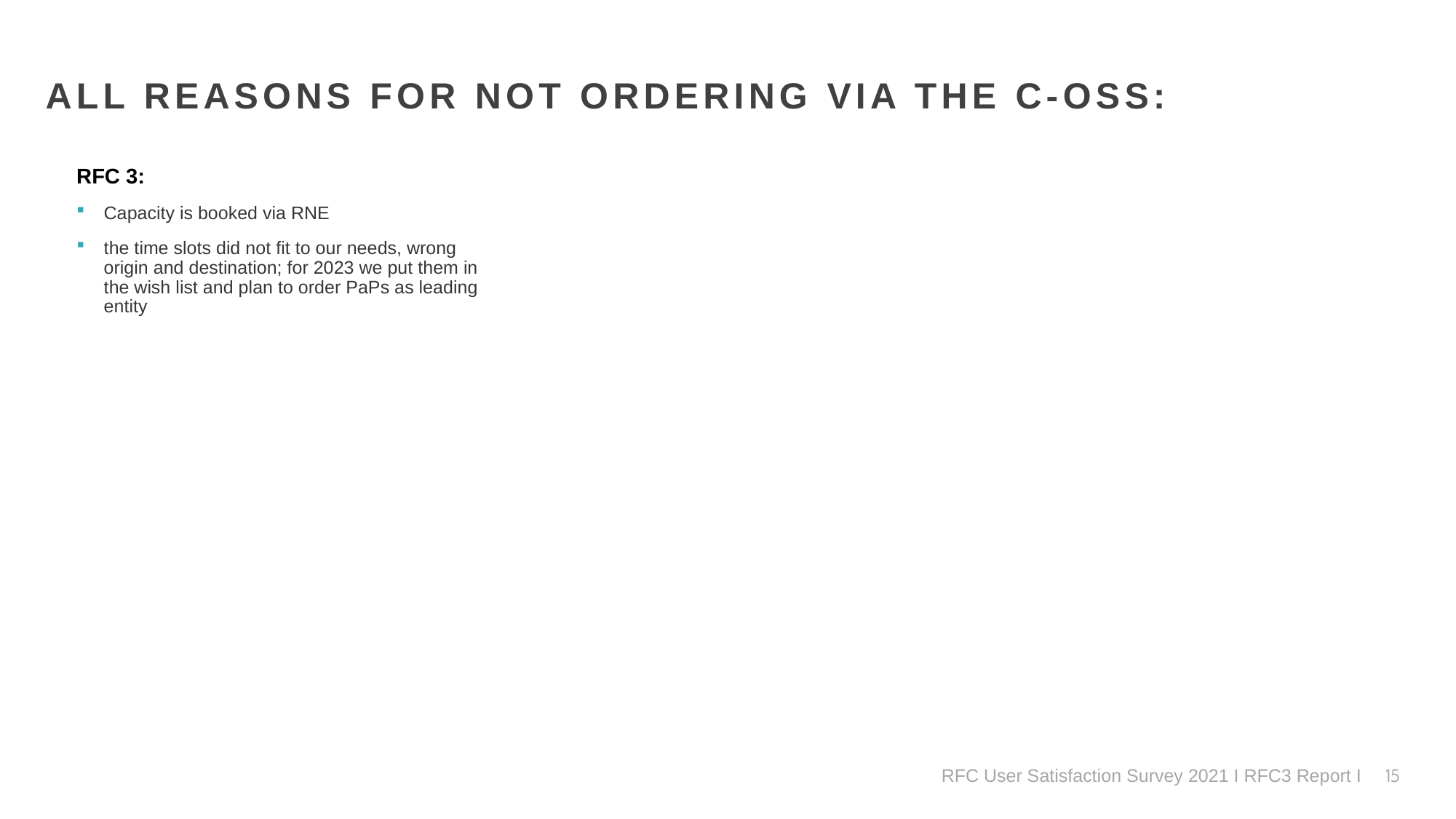

ALL REASONS FOR NOT ORDERING VIA THE C-OSS:
RFC 3:
Capacity is booked via RNE
the time slots did not fit to our needs, wrong origin and destination; for 2023 we put them in the wish list and plan to order PaPs as leading entity